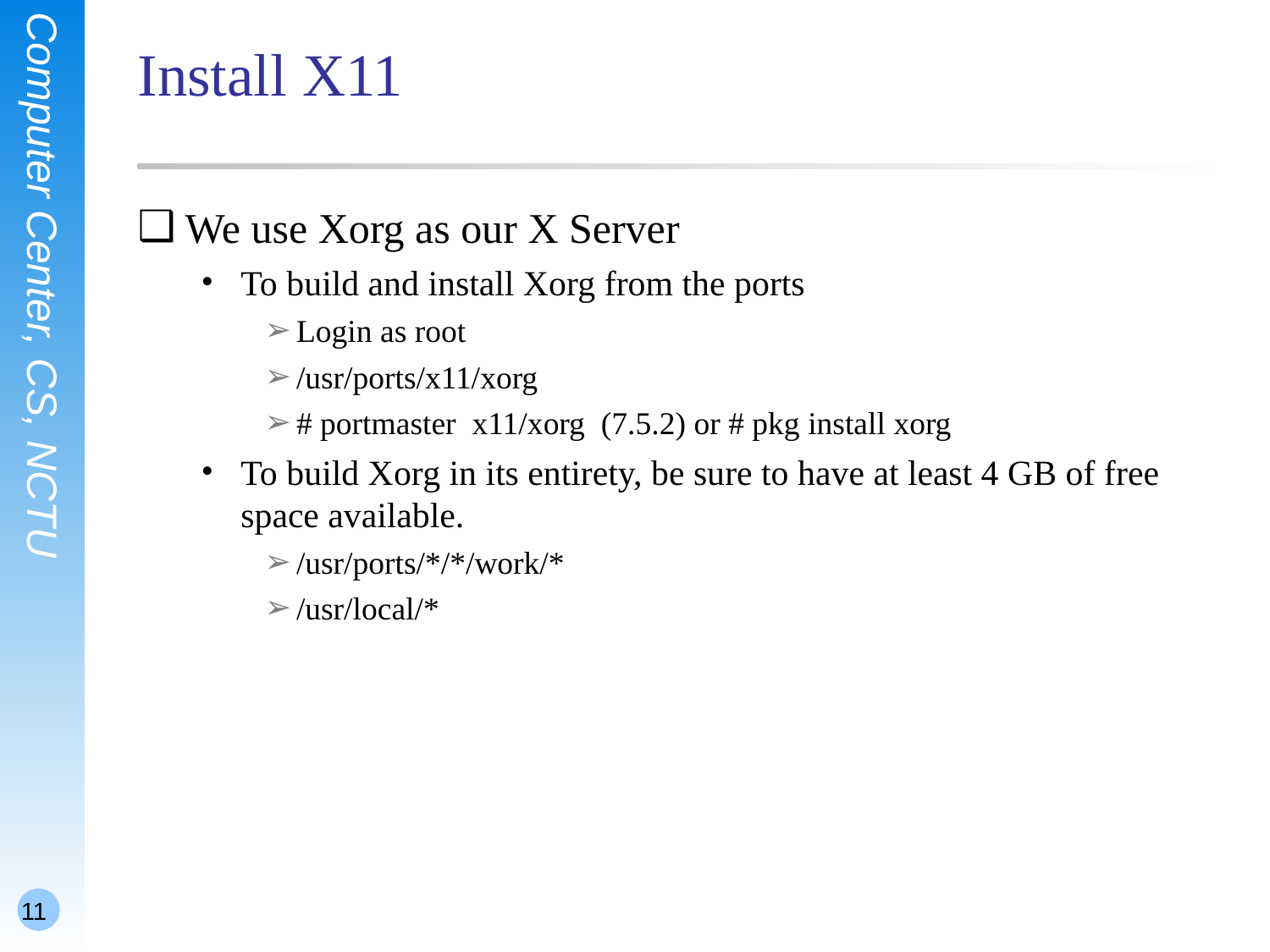

# Install X11
We use Xorg as our X Server
To build and install Xorg from the ports
Login as root
/usr/ports/x11/xorg
# portmaster  x11/xorg  (7.5.2) or # pkg install xorg
To build Xorg in its entirety, be sure to have at least 4 GB of free space available.
/usr/ports/*/*/work/*
/usr/local/*
11